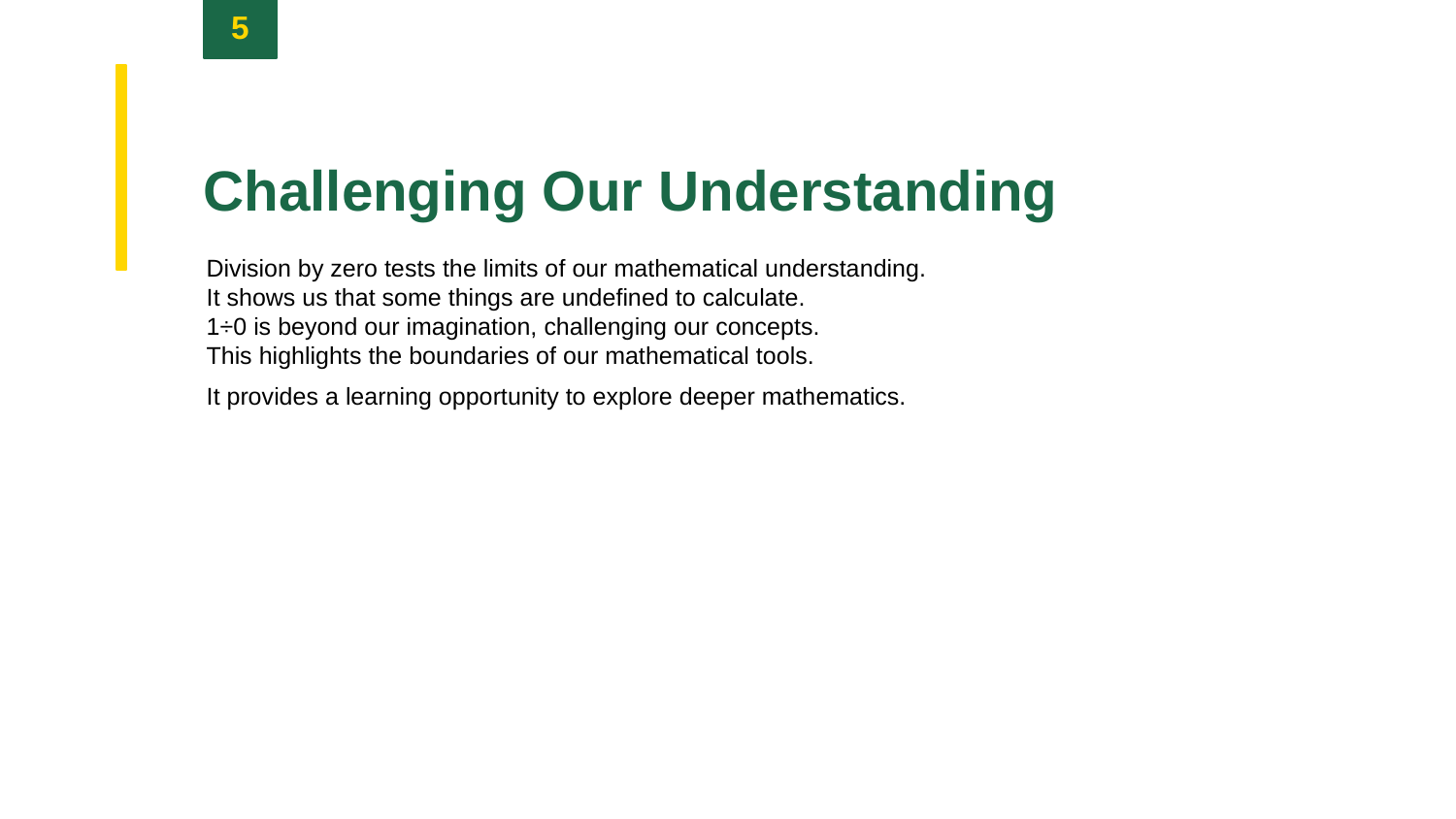

5

Challenging Our Understanding
Division by zero tests the limits of our mathematical understanding.
It shows us that some things are undefined to calculate.
1÷0 is beyond our imagination, challenging our concepts.
This highlights the boundaries of our mathematical tools.
It provides a learning opportunity to explore deeper mathematics.